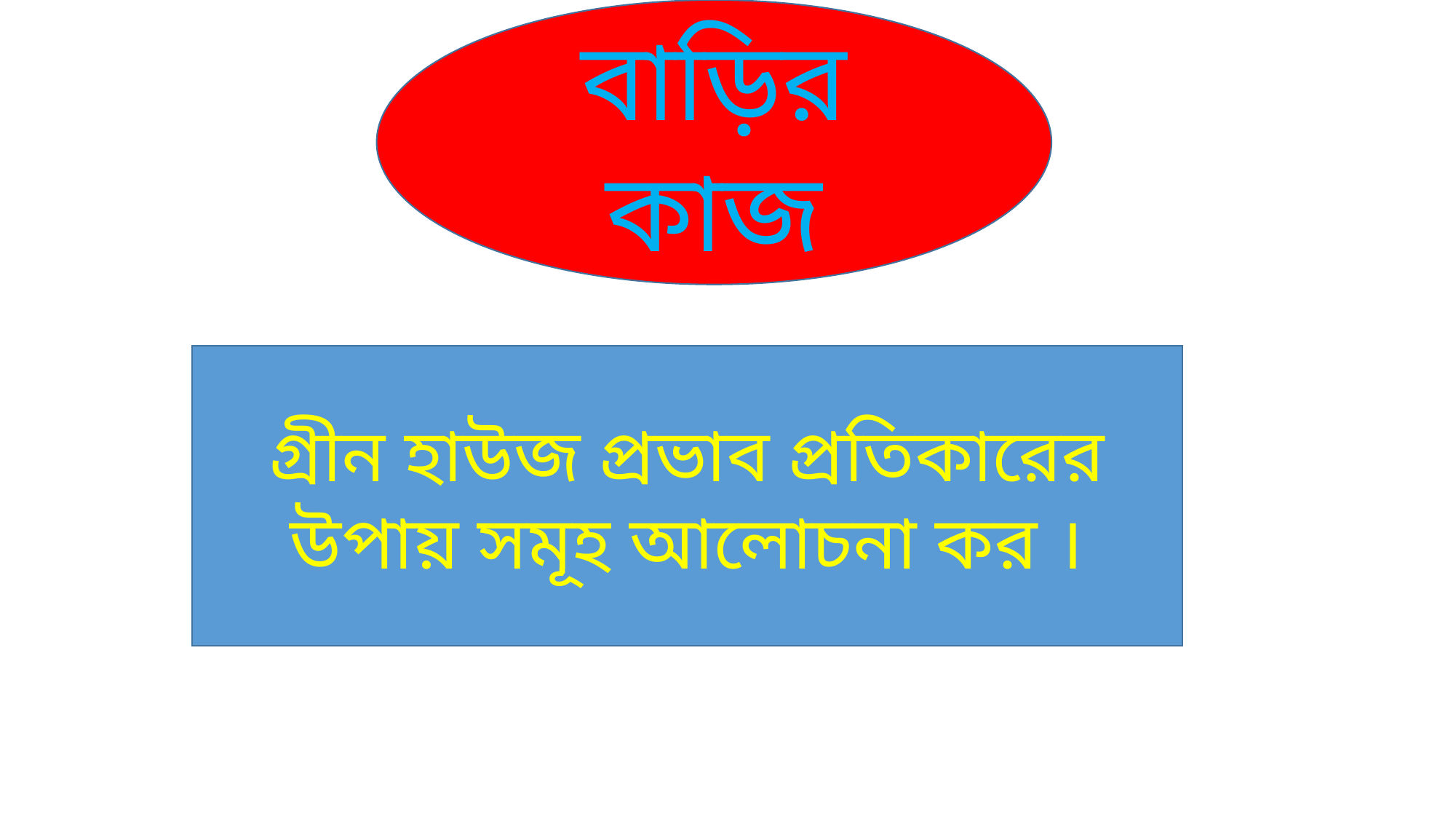

বাড়ির কাজ
গ্রীন হাউজ প্রভাব প্রতিকারের উপায় সমূহ আলোচনা কর ।